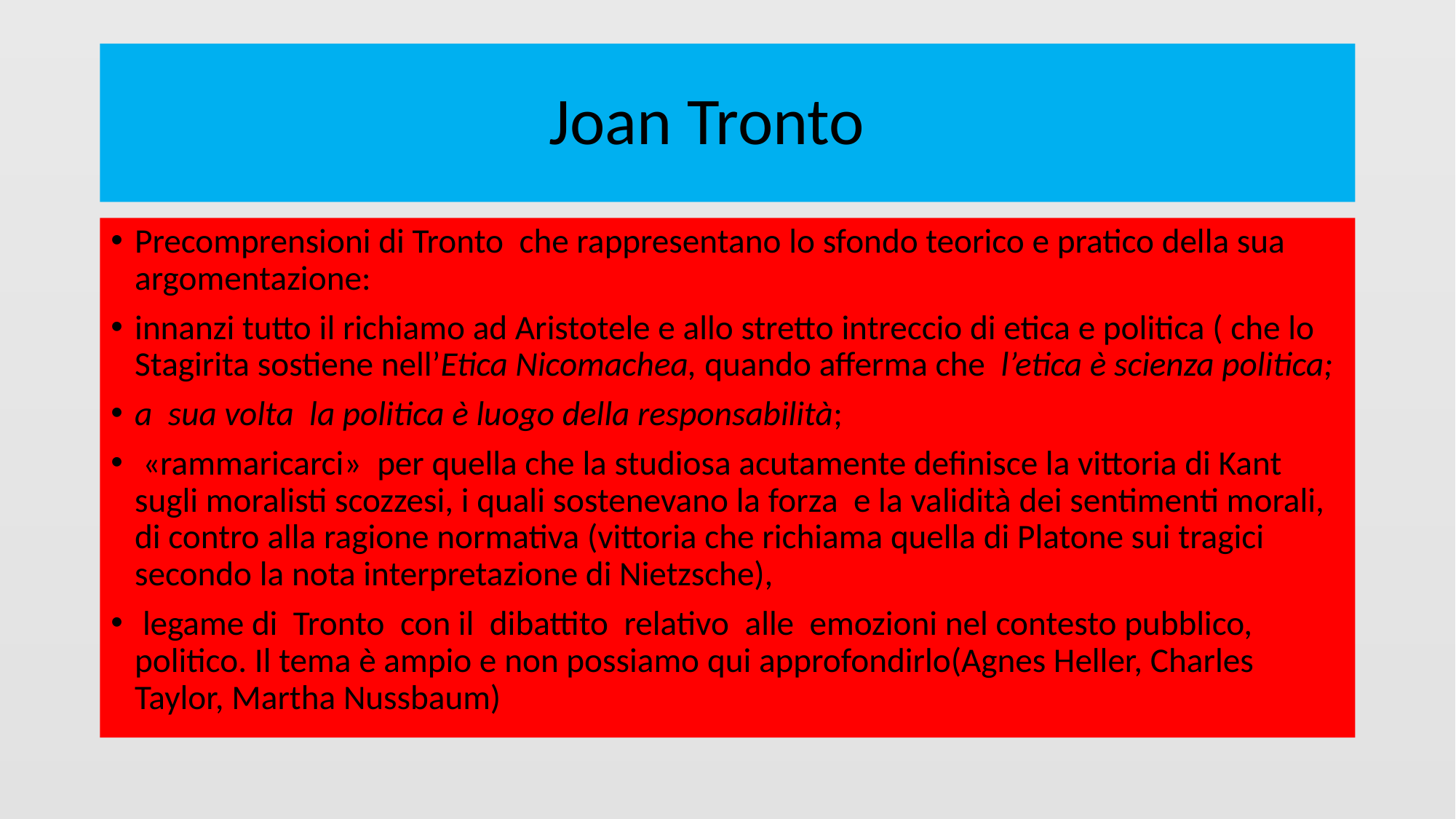

# Joan Tronto
Precomprensioni di Tronto  che rappresentano lo sfondo teorico e pratico della sua argomentazione:
innanzi tutto il richiamo ad Aristotele e allo stretto intreccio di etica e politica ( che lo Stagirita sostiene nell’Etica Nicomachea, quando afferma che  l’etica è scienza politica;
a  sua volta  la politica è luogo della responsabilità;
 «rammaricarci»  per quella che la studiosa acutamente definisce la vittoria di Kant sugli moralisti scozzesi, i quali sostenevano la forza  e la validità dei sentimenti morali, di contro alla ragione normativa (vittoria che richiama quella di Platone sui tragici secondo la nota interpretazione di Nietzsche),
 legame di  Tronto  con il  dibattito  relativo  alle  emozioni nel contesto pubblico, politico. Il tema è ampio e non possiamo qui approfondirlo(Agnes Heller, Charles Taylor, Martha Nussbaum)